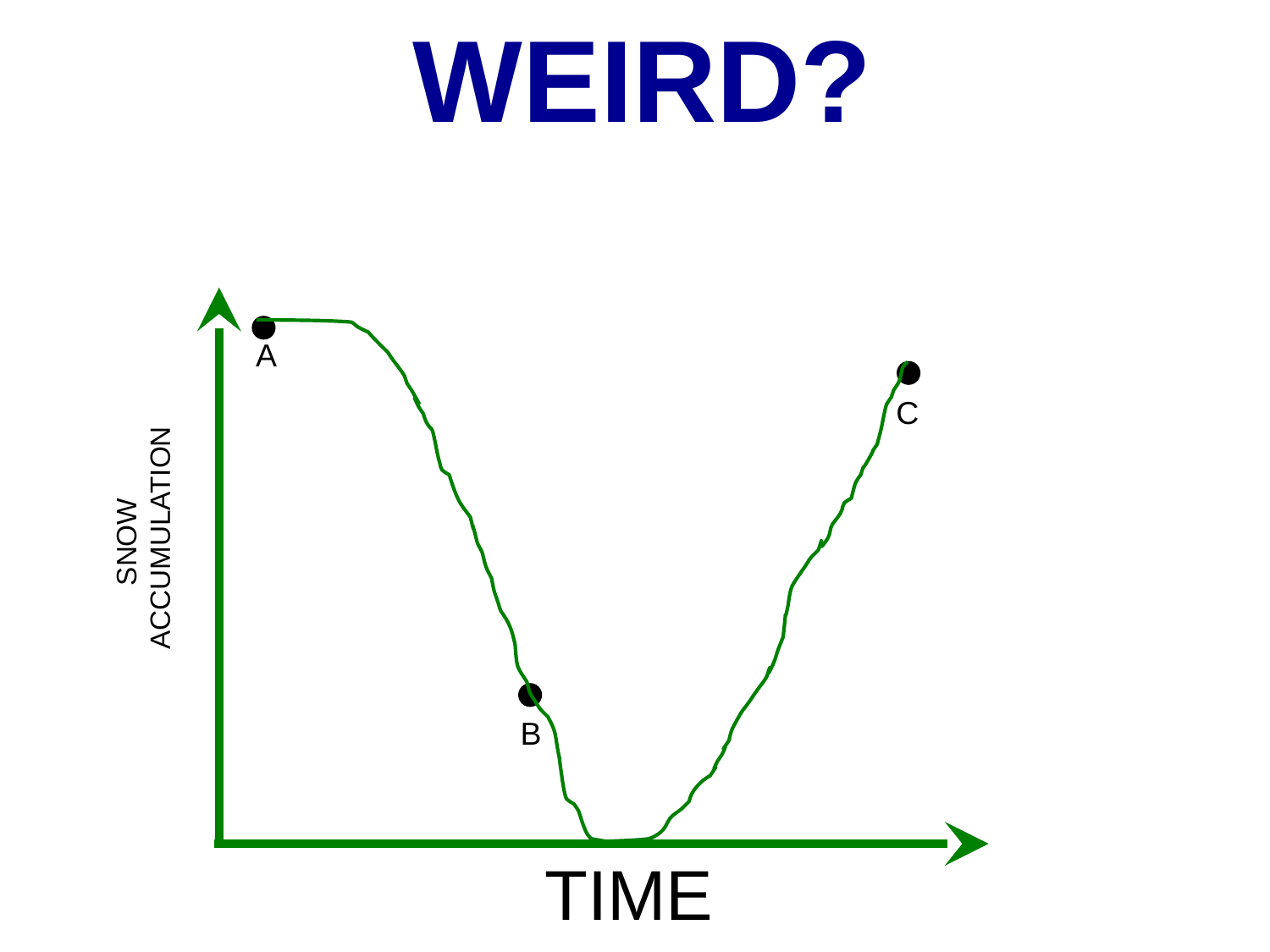

WEIRD?

A

C
SNOW
ACCUMULATION

B
TIME